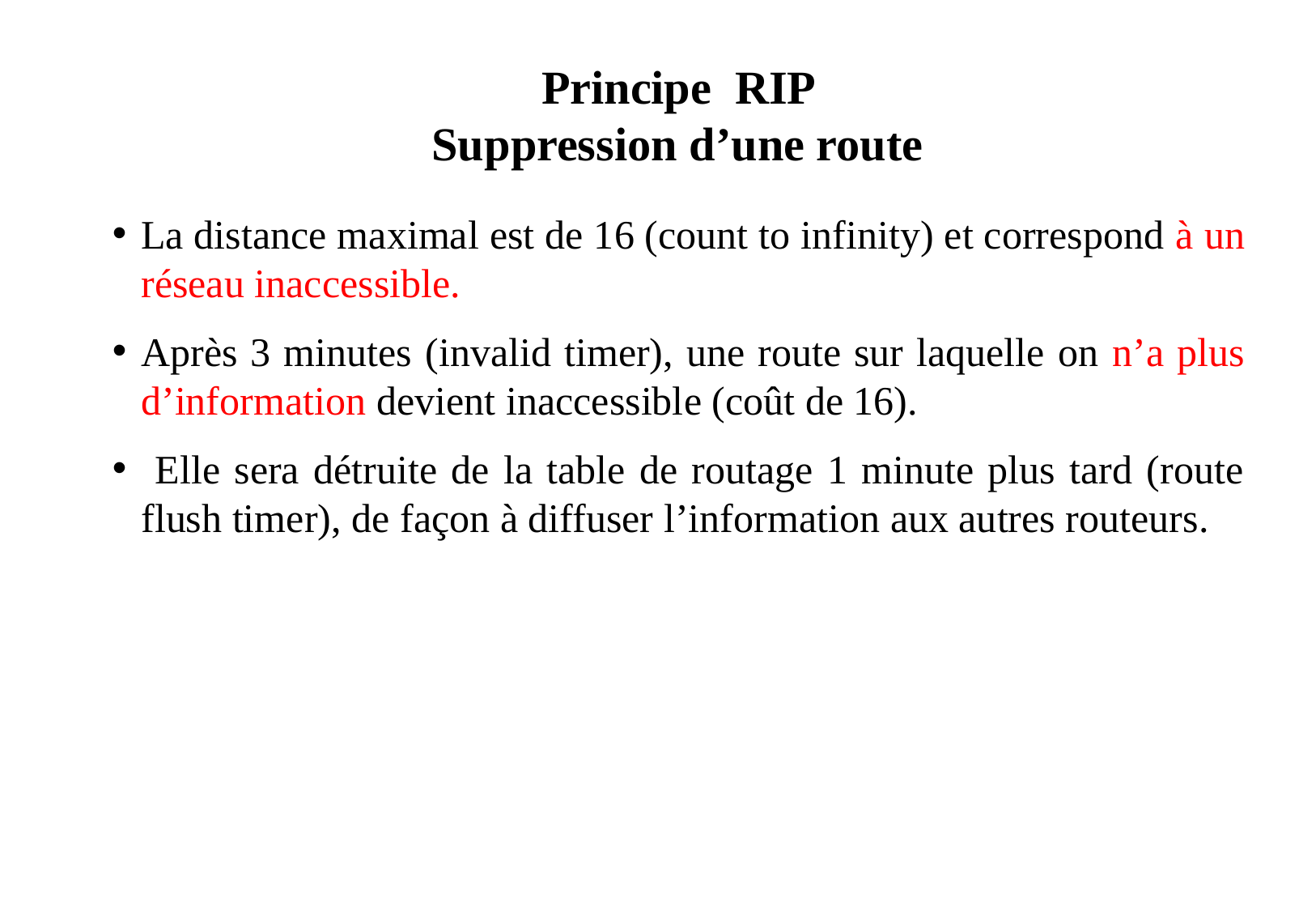

# Principe  RIP Suppression d’une route
La distance maximal est de 16 (count to infinity) et correspond à un réseau inaccessible.
Après 3 minutes (invalid timer), une route sur laquelle on n’a plus d’information devient inaccessible (coût de 16).
 Elle sera détruite de la table de routage 1 minute plus tard (route flush timer), de façon à diffuser l’information aux autres routeurs.